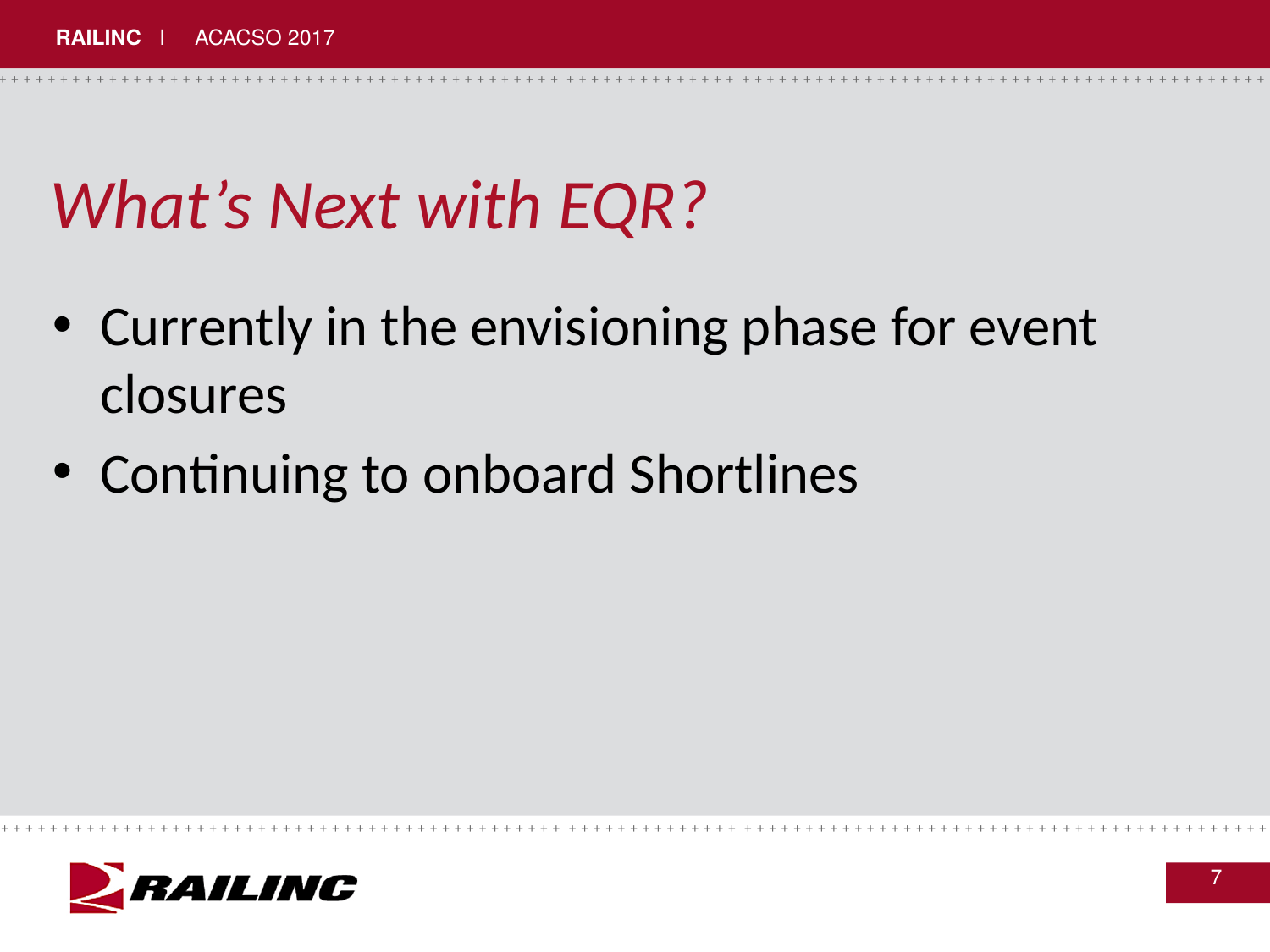

# What’s Next with EQR?
Currently in the envisioning phase for event closures
Continuing to onboard Shortlines

7